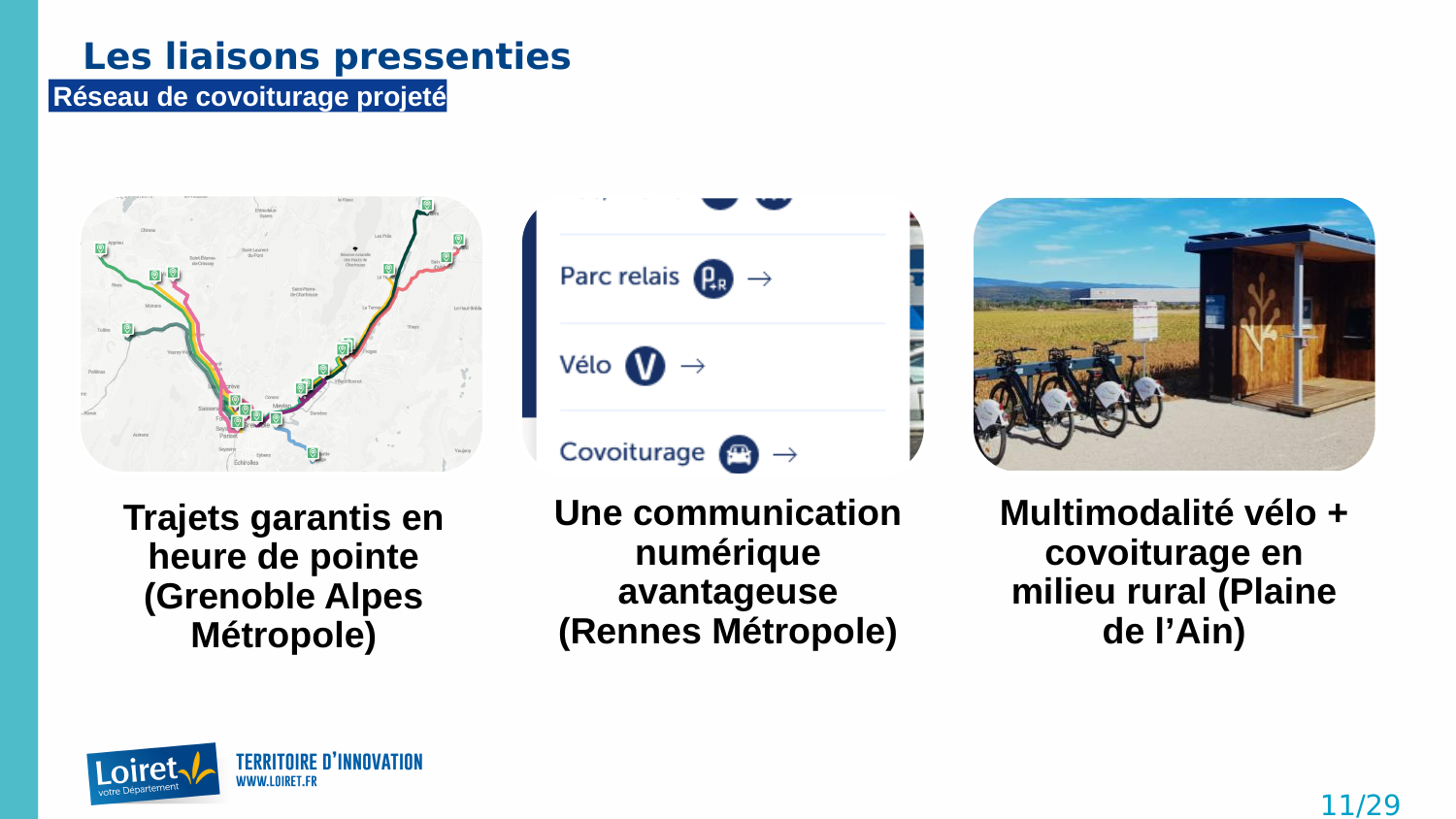

Les liaisons pressenties
Réseau de covoiturage projeté
Trajets garantis en heure de pointe (Grenoble Alpes Métropole)
Une communication numérique avantageuse (Rennes Métropole)
Multimodalité vélo + covoiturage en milieu rural (Plaine de l’Ain)